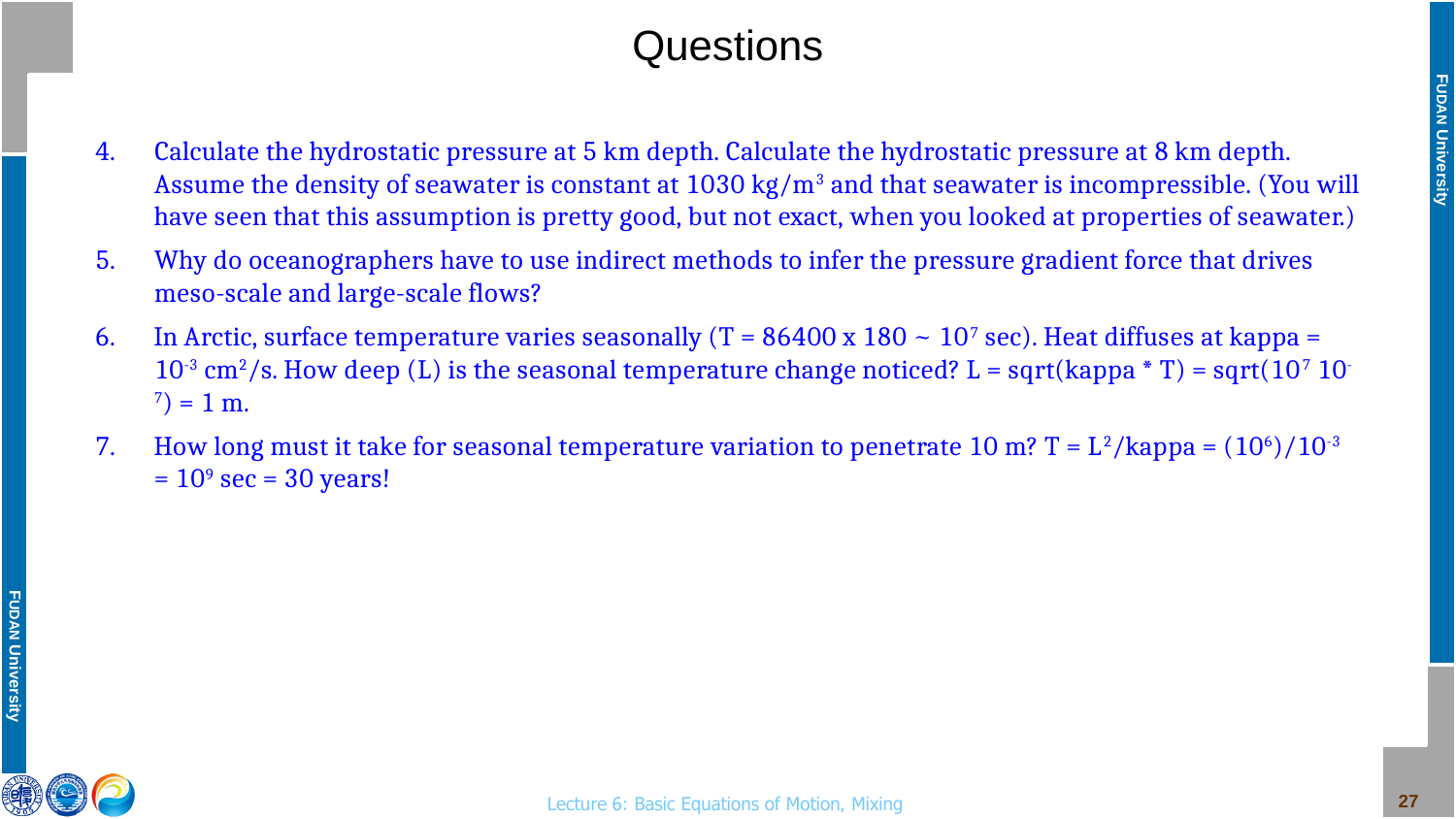

# Questions
Calculate the hydrostatic pressure at 5 km depth. Calculate the hydrostatic pressure at 8 km depth. Assume the density of seawater is constant at 1030 kg/m3 and that seawater is incompressible. (You will have seen that this assumption is pretty good, but not exact, when you looked at properties of seawater.)
Why do oceanographers have to use indirect methods to infer the pressure gradient force that drives meso-scale and large-scale flows?
In Arctic, surface temperature varies seasonally (T = 86400 x 180 ~ 107 sec). Heat diffuses at kappa = 10-3 cm2/s. How deep (L) is the seasonal temperature change noticed? L = sqrt(kappa * T) = sqrt(107 10-7) = 1 m.
How long must it take for seasonal temperature variation to penetrate 10 m? T = L2/kappa = (106)/10-3 = 109 sec = 30 years!